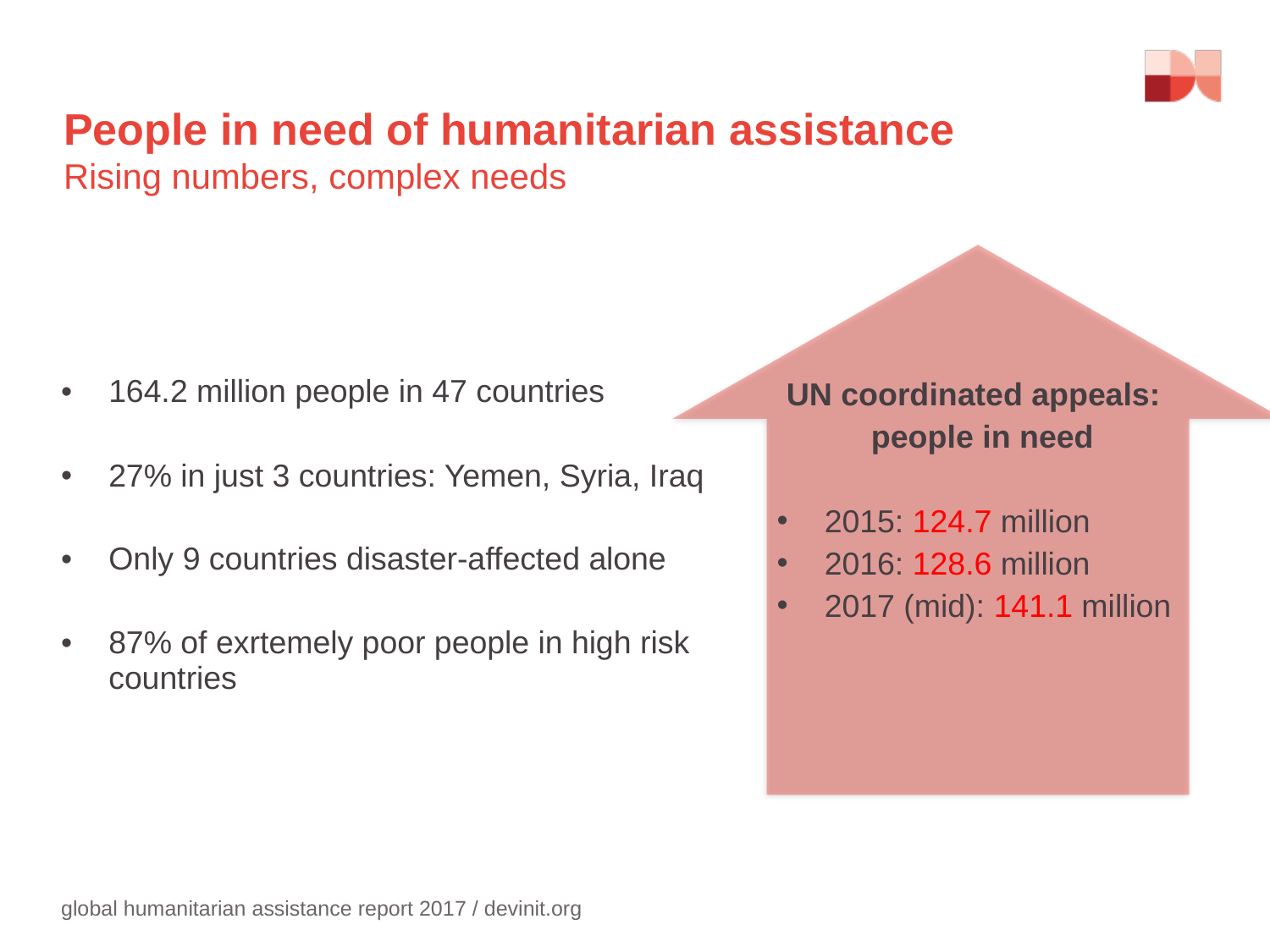

# People in need of humanitarian assistance Rising numbers, complex needs

164.2 million people in 47 countries

27% in just 3 countries: Yemen, Syria, Iraq

Only 9 countries disaster-affected alone

87% of exrtemely poor people in high risk countries

UN coordinated appeals:
 people in need

2015: 124.7 million
2016: 128.6 million
2017 (mid): 141.1 million

global humanitarian assistance report 2017 / devinit.org